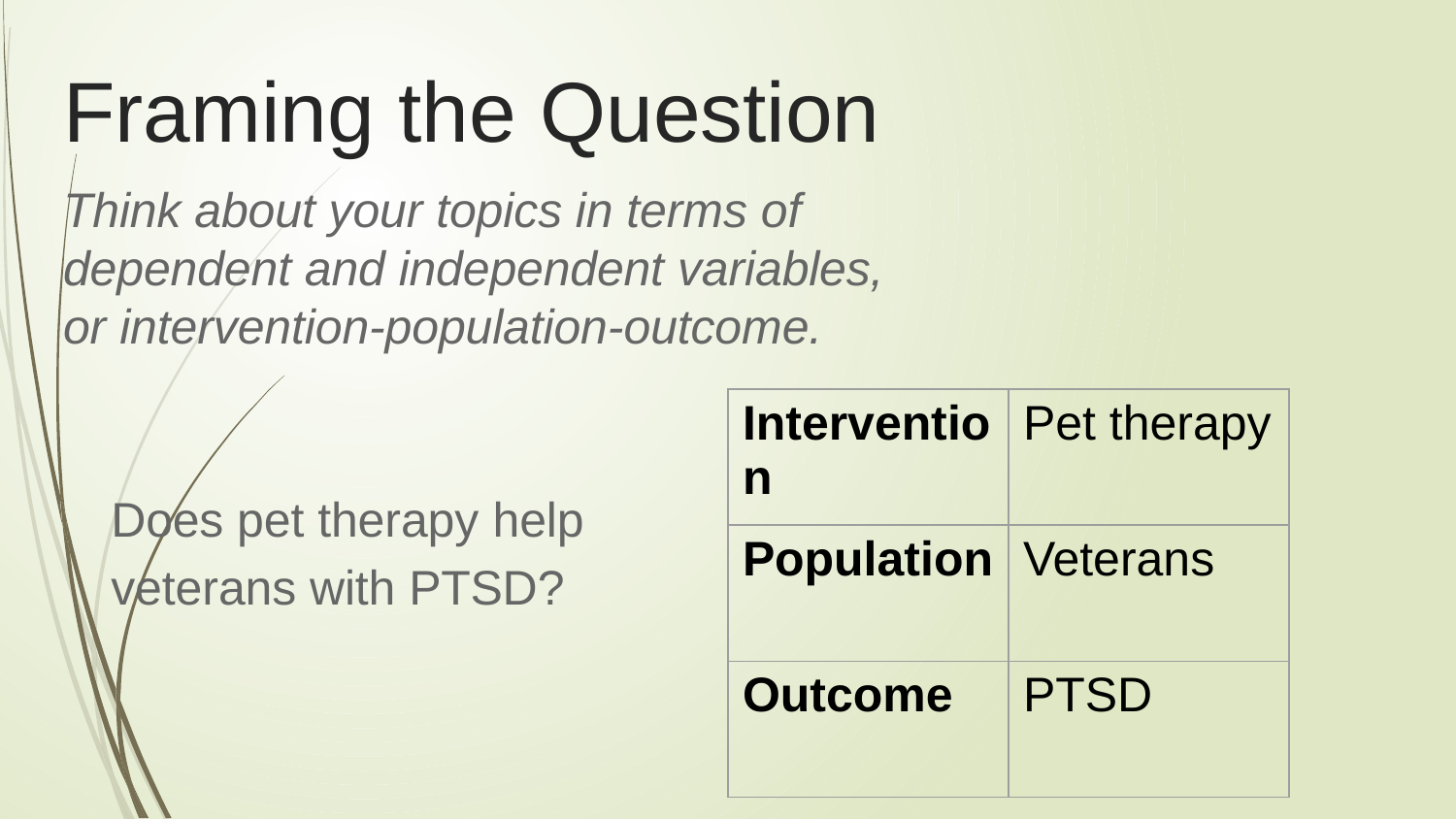

# Framing the Question
Think about your topics in terms of dependent and independent variables, or intervention-population-outcome.
| Intervention | Pet therapy |
| --- | --- |
| Population | Veterans |
| Outcome | PTSD |
Does pet therapy help veterans with PTSD?